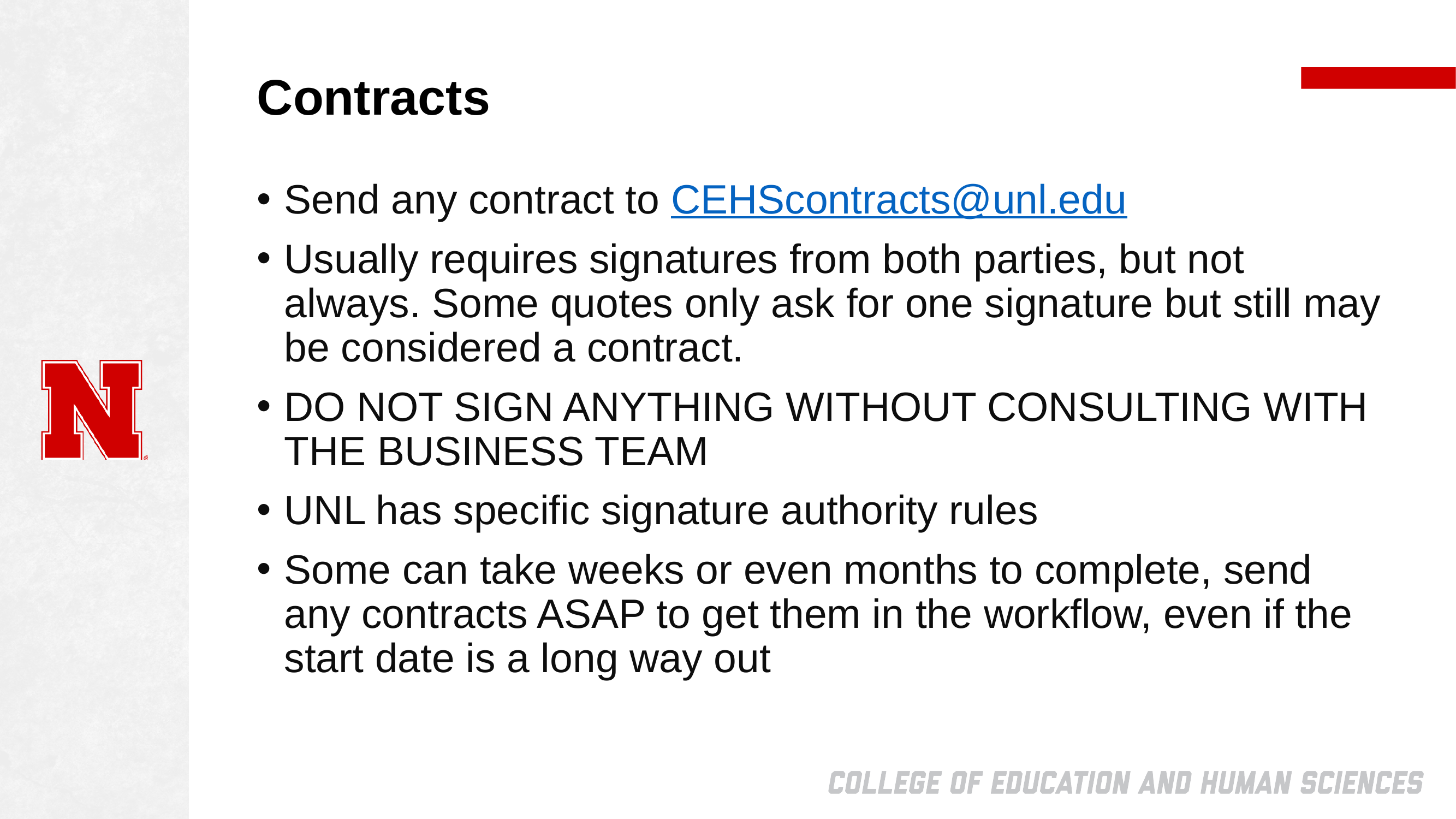

# Contracts
Send any contract to CEHScontracts@unl.edu
Usually requires signatures from both parties, but not always. Some quotes only ask for one signature but still may be considered a contract.
DO NOT SIGN ANYTHING WITHOUT CONSULTING WITH THE BUSINESS TEAM
UNL has specific signature authority rules
Some can take weeks or even months to complete, send any contracts ASAP to get them in the workflow, even if the start date is a long way out